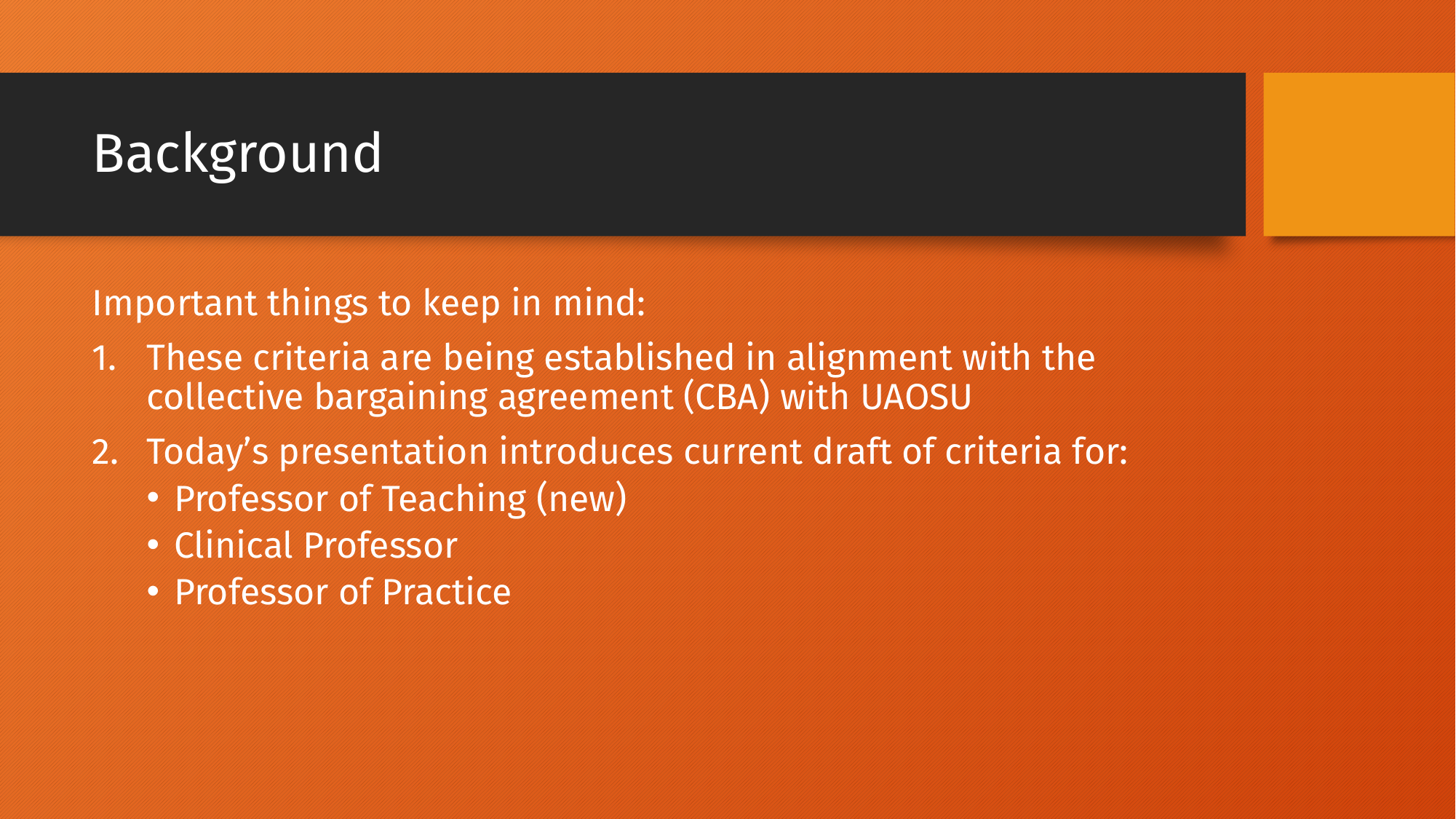

# Background
Important things to keep in mind:
These criteria are being established in alignment with the collective bargaining agreement (CBA) with UAOSU
Today’s presentation introduces current draft of criteria for:
Professor of Teaching (new)
Clinical Professor
Professor of Practice